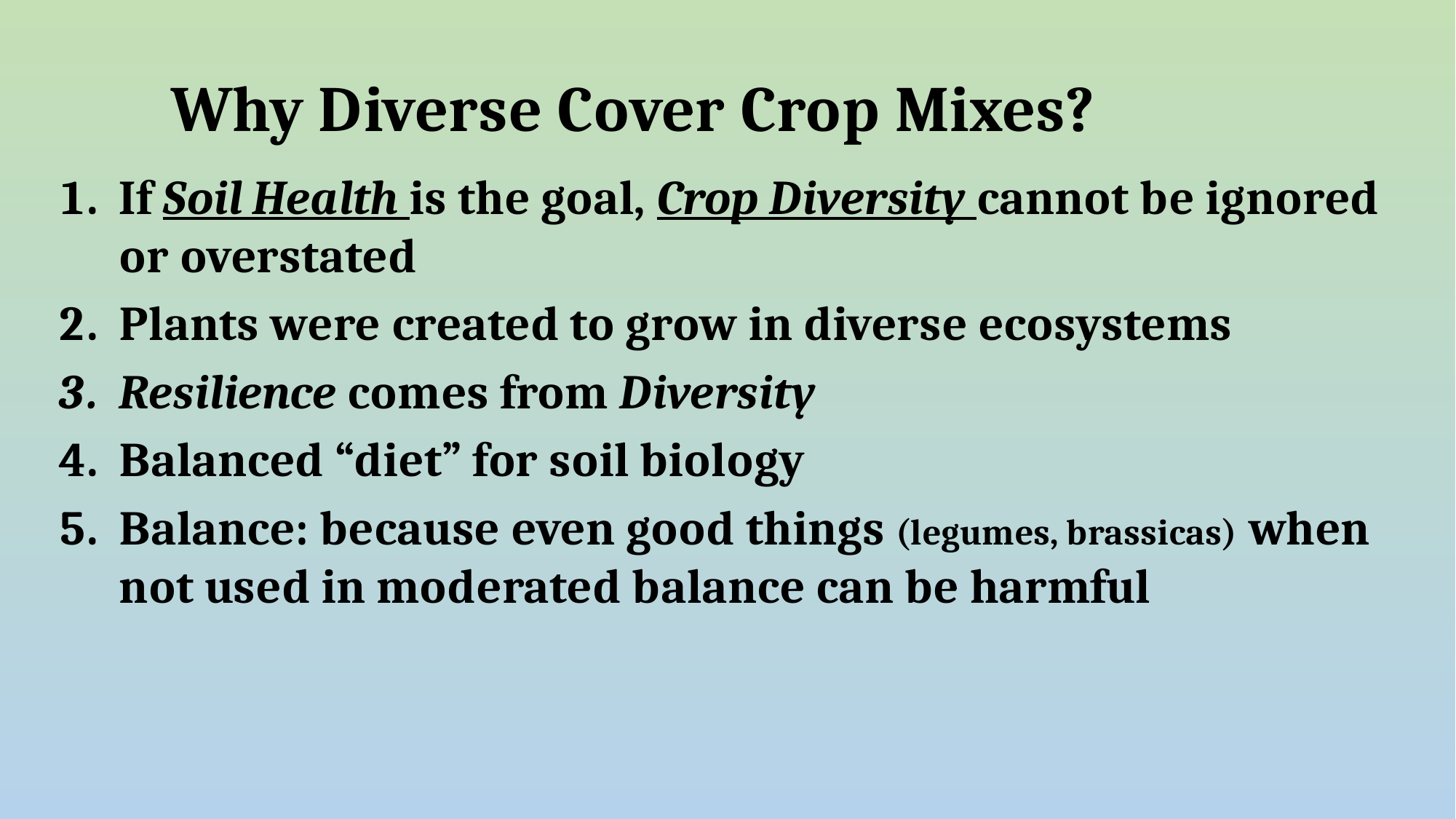

# Why Diverse Cover Crop Mixes?
If Soil Health is the goal, Crop Diversity cannot be ignored or overstated
Plants were created to grow in diverse ecosystems
Resilience comes from Diversity
Balanced “diet” for soil biology
Balance: because even good things (legumes, brassicas) when not used in moderated balance can be harmful